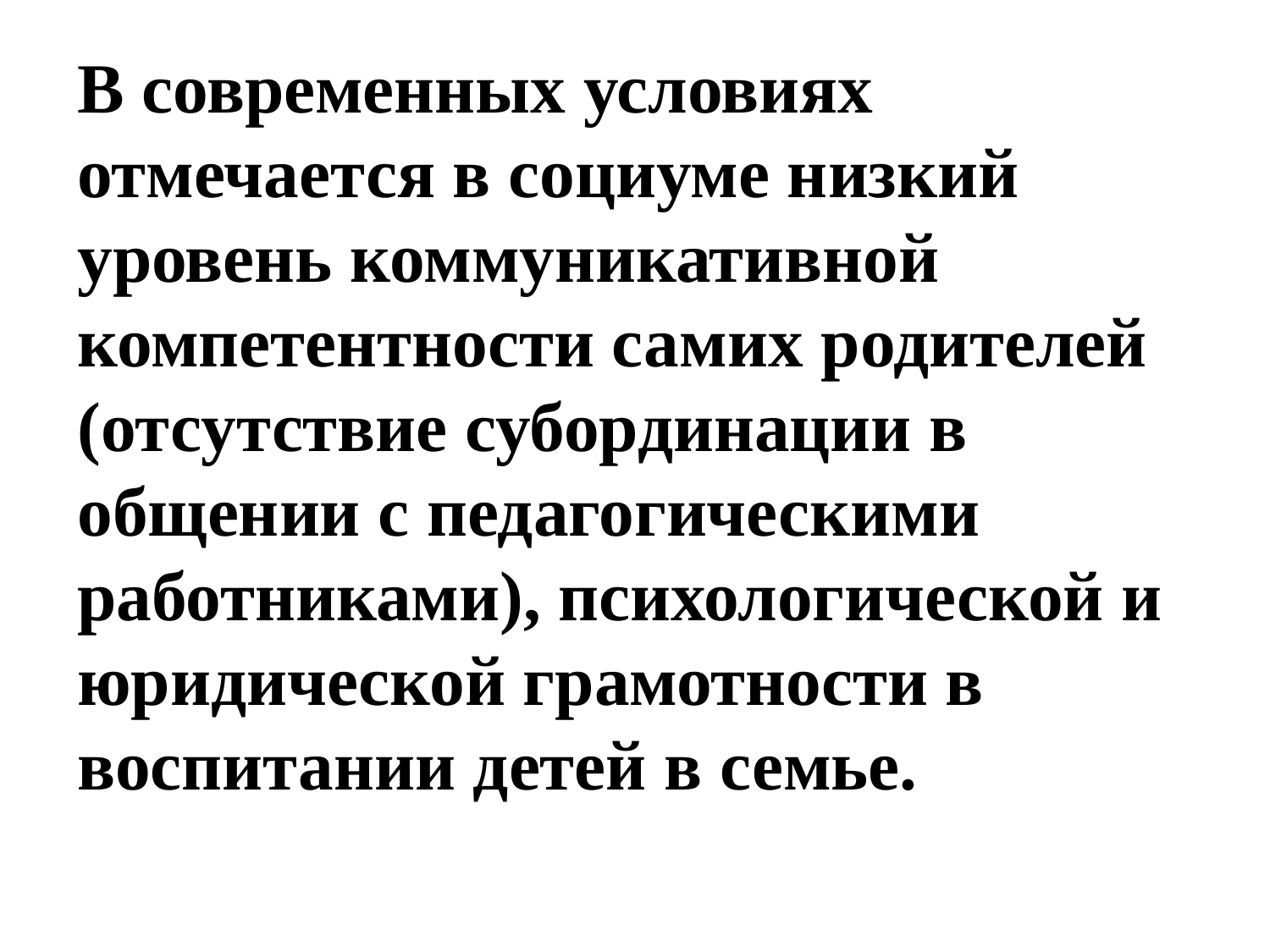

В современных условиях отмечается в социуме низкий уровень коммуникативной компетентности самих родителей (отсутствие субординации в общении с педагогическими работниками), психологической и юридической грамотности в воспитании детей в семье.